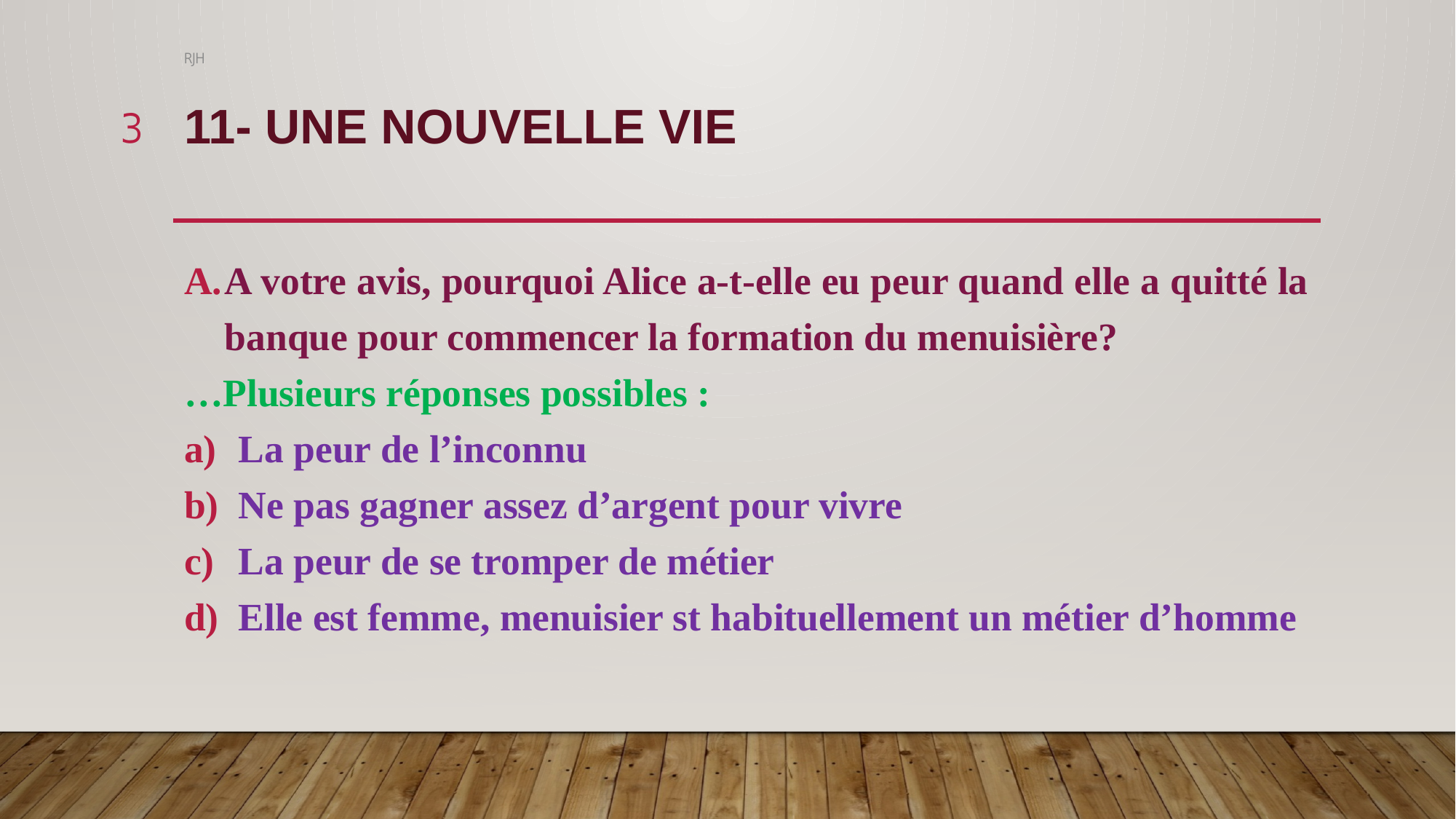

RJH
3
# 11- Une nouvelle vie
A votre avis, pourquoi Alice a-t-elle eu peur quand elle a quitté la banque pour commencer la formation du menuisière?
…Plusieurs réponses possibles :
La peur de l’inconnu
Ne pas gagner assez d’argent pour vivre
La peur de se tromper de métier
Elle est femme, menuisier st habituellement un métier d’homme